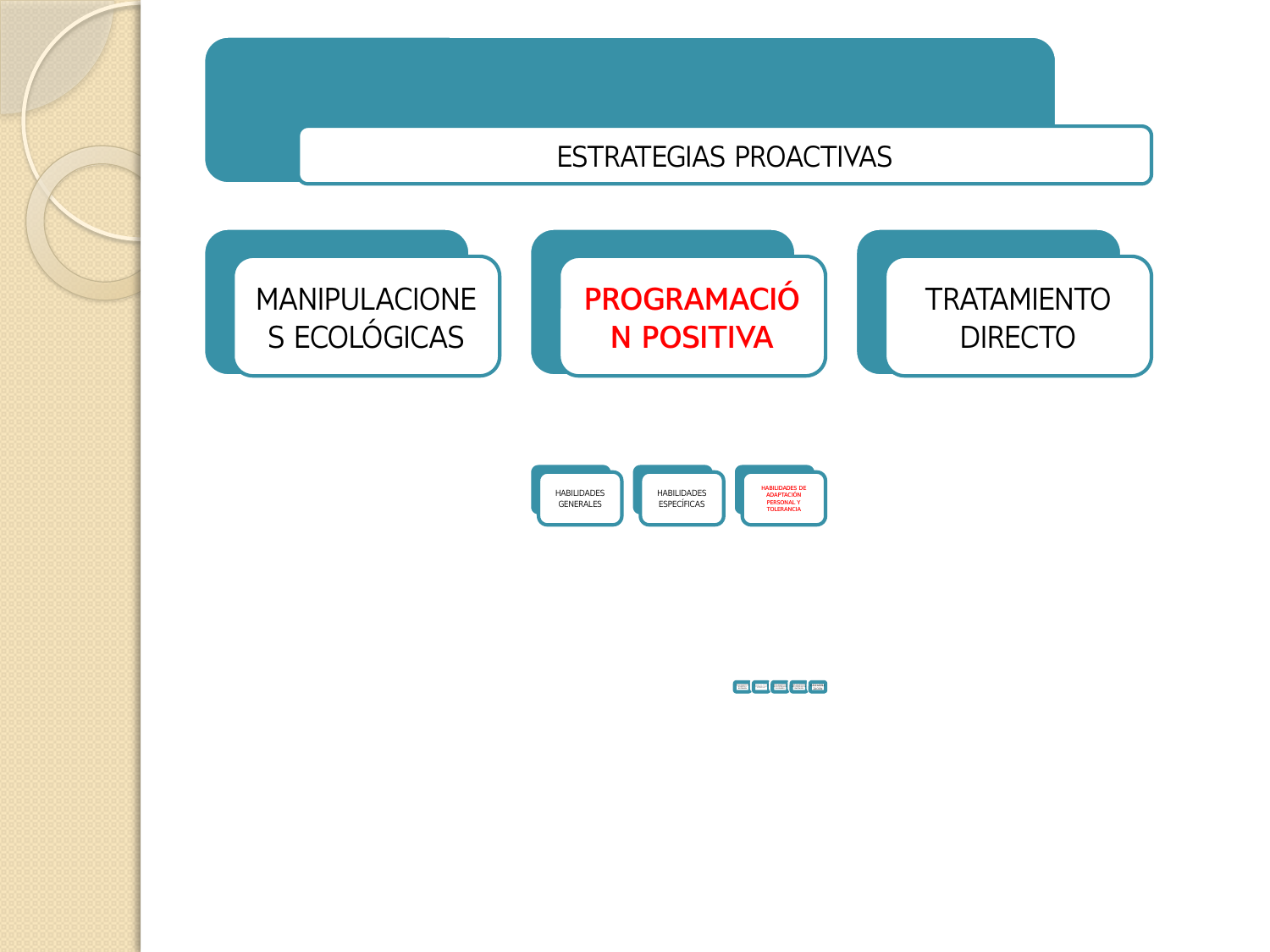

ESTRATEGIAS PROACTIVAS
MANIPULACIONES ECOLÓGICAS
PROGRAMACIÓN POSITIVA
TRATAMIENTO DIRECTO
HABILIDADES GENERALES
HABILIDADES ESPECÍFICAS
HABILIDADES DE ADAPTACIÓN PERSONAL Y TOLERANCIA
ENTRENAMIENTO EN RELAJACIÓN Y RESPIRACIÓN
ENTRENAMIENTO EN EL USO DEL HUMOR Y EL MANTENIMIENTO DEL ESTADO EMOCIONAL POSITIVO
ENTRENAMIENTO EN LA PERSISTENCIA EN EL ESFUERZO
ENTRENAMIENTO DE RESISTENCIA ANTE LA FRUSTRACIÓN
DESENSIBILIZACIÓN